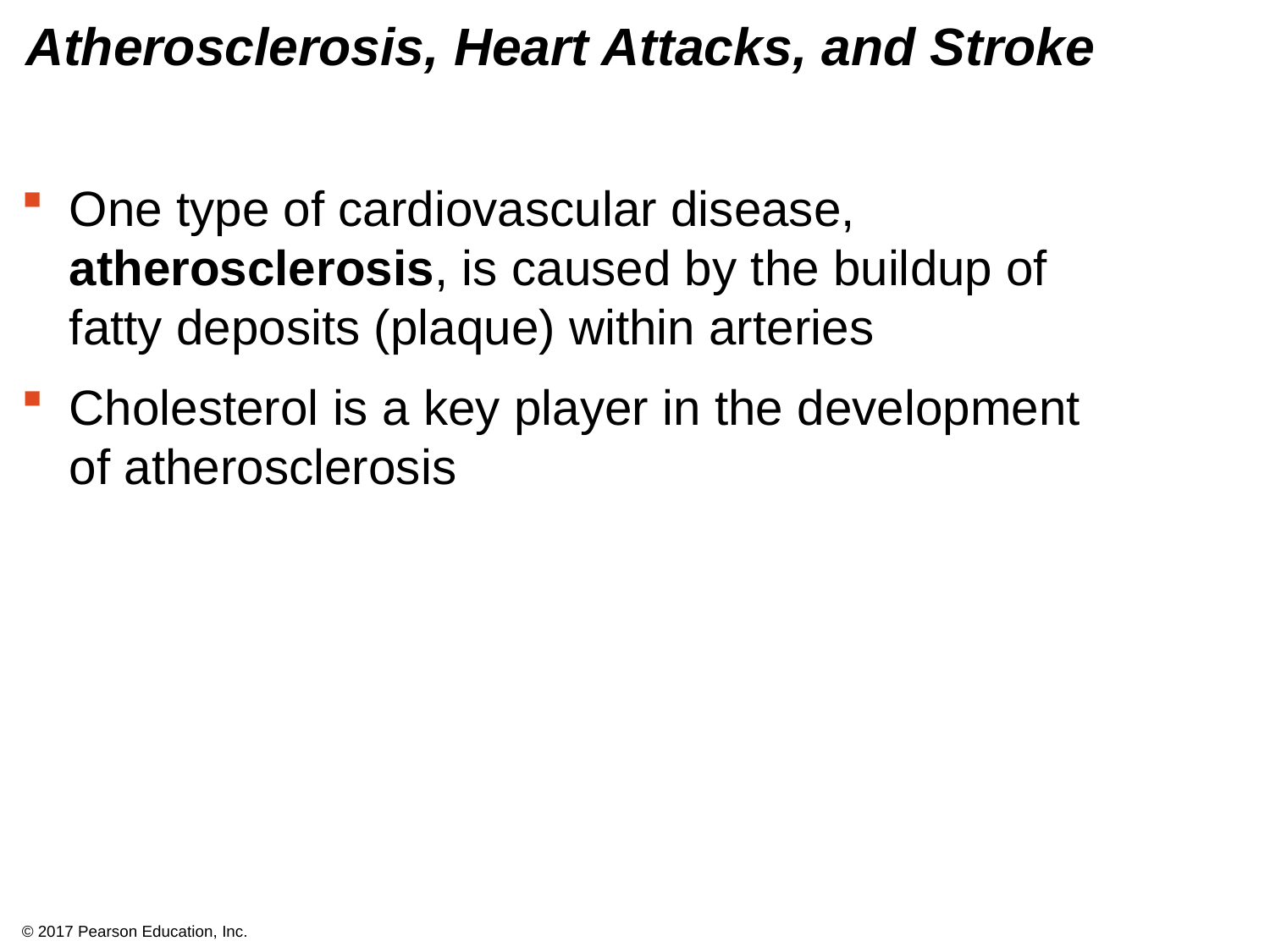

# Atherosclerosis, Heart Attacks, and Stroke
One type of cardiovascular disease, atherosclerosis, is caused by the buildup of
fatty deposits (plaque) within arteries
Cholesterol is a key player in the development
of atherosclerosis
© 2017 Pearson Education, Inc.